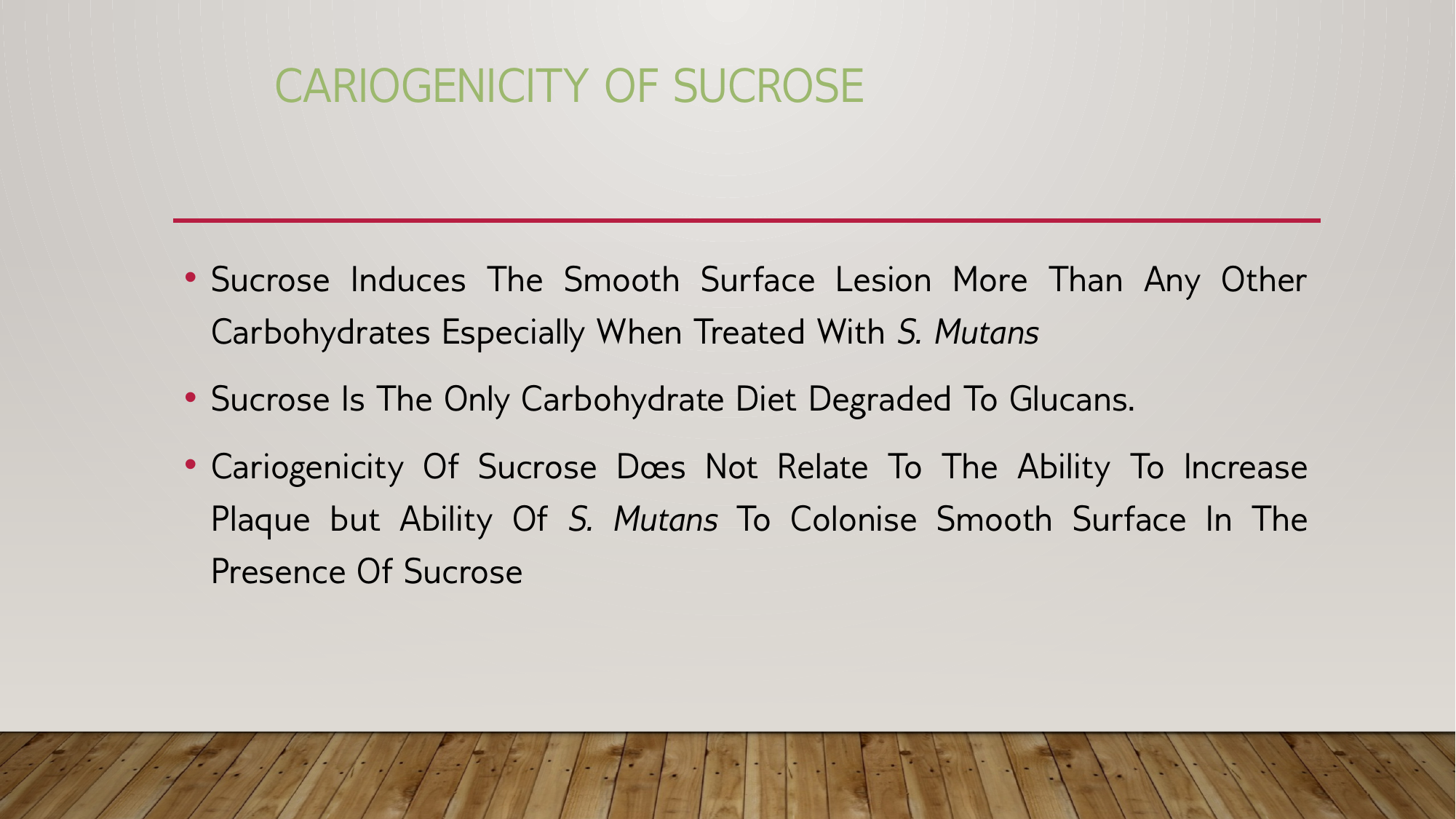

# CARIOGENICITY OF SUCROSE
Sucrose Induces The Smooth Surface Lesion More Than Any Other Carbohydrates Especially When Treated With S. Mutans
Sucrose Is The Only Carbohydrate Diet Degraded To Glucans.
Cariogenicity Of Sucrose Does Not Relate To The Ability To Increase Plaque but Ability Of S. Mutans To Colonise Smooth Surface In The Presence Of Sucrose